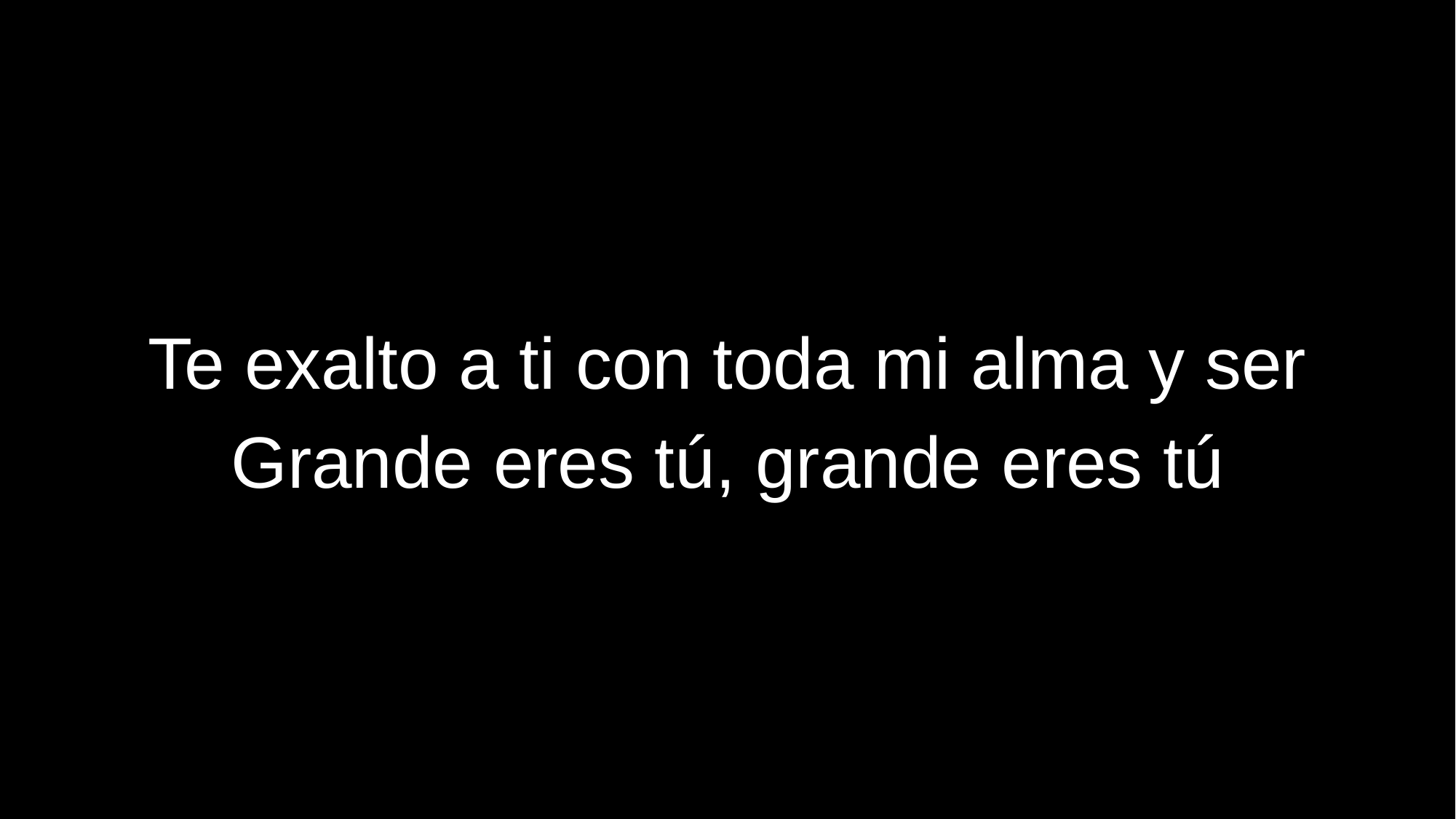

Te exalto a ti con toda mi alma y ser
Grande eres tú, grande eres tú